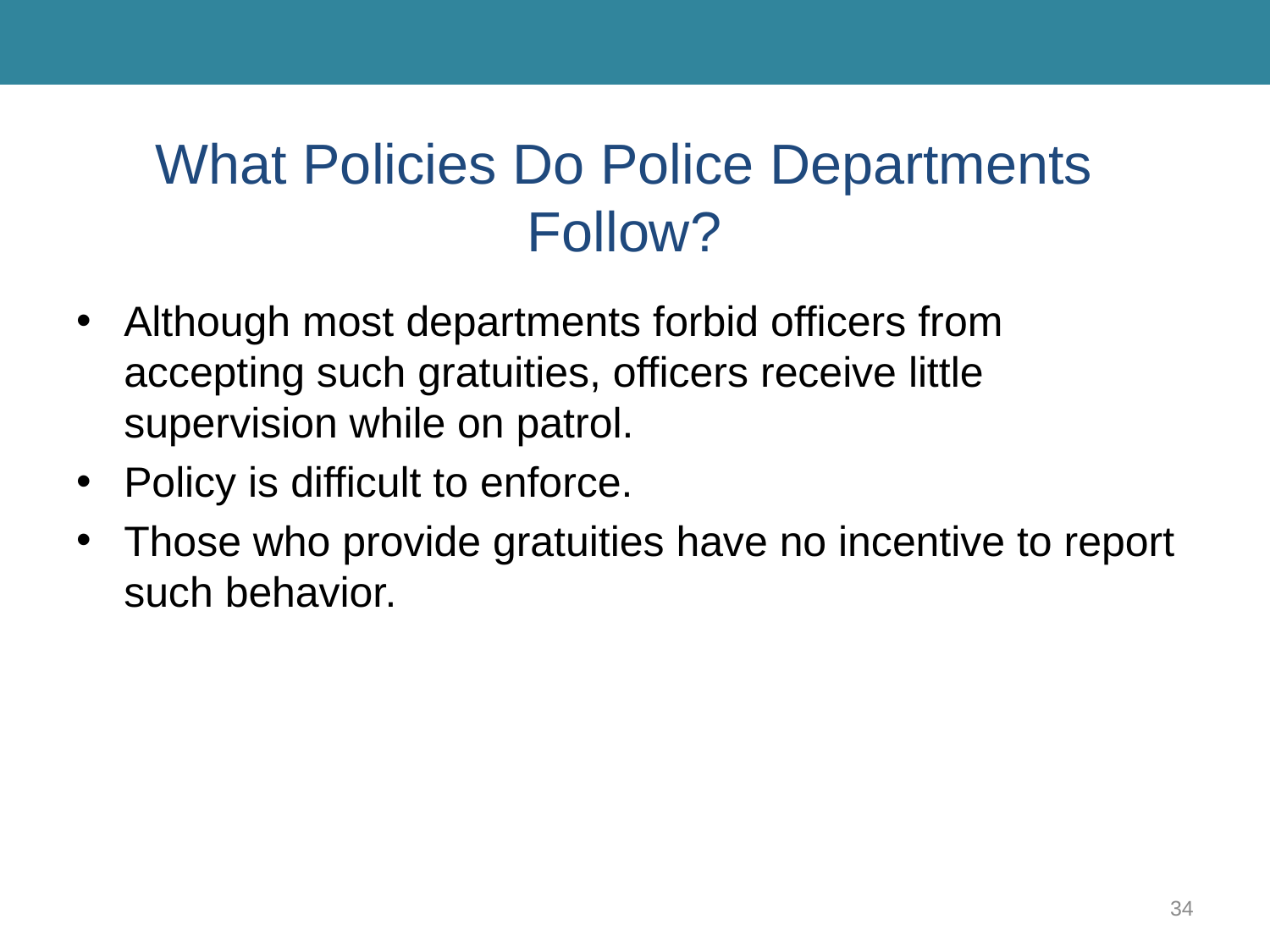

# What Policies Do Police Departments Follow?
Although most departments forbid officers from accepting such gratuities, officers receive little supervision while on patrol.
Policy is difficult to enforce.
Those who provide gratuities have no incentive to report such behavior.
34